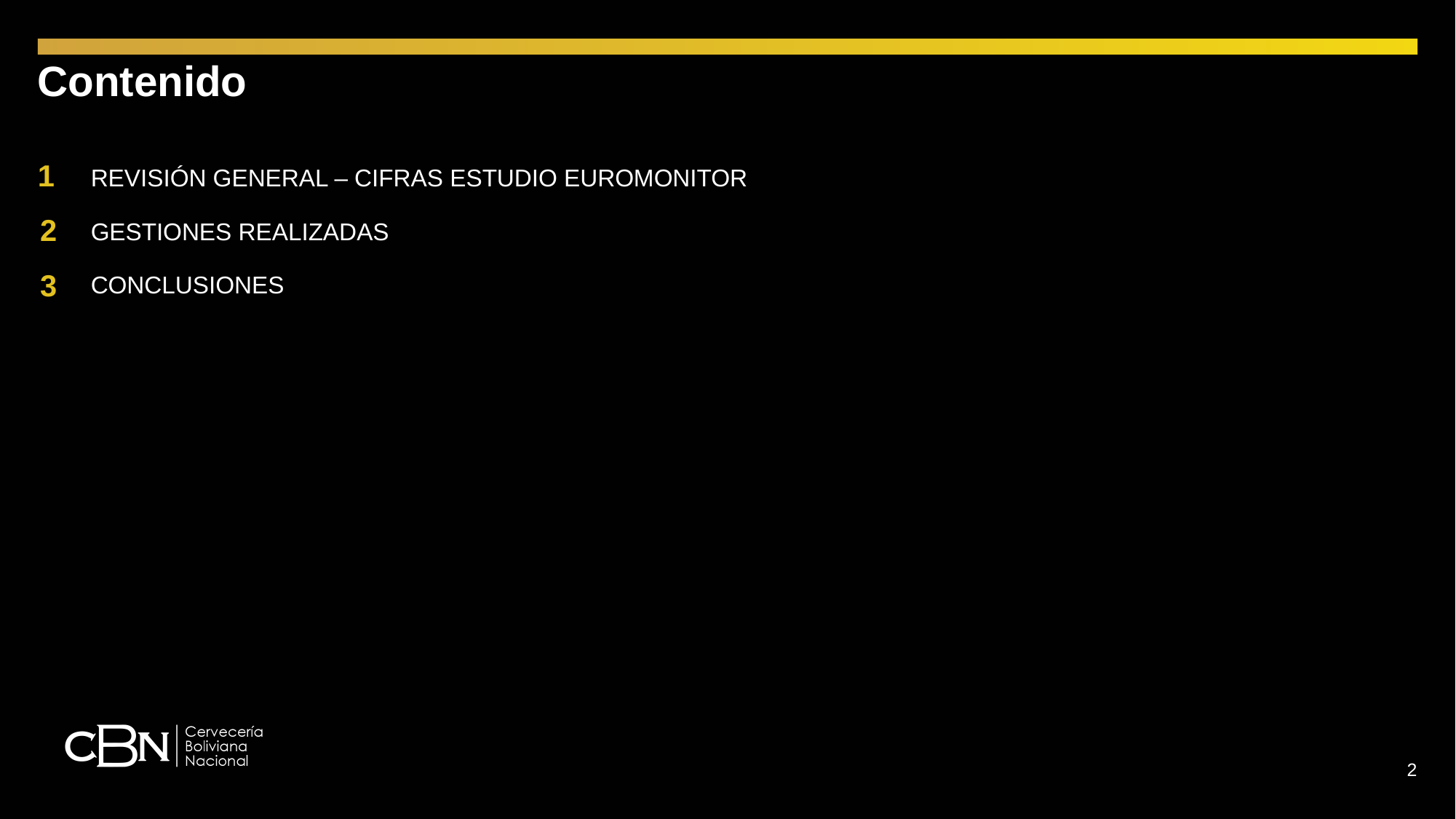

# Contenido
1
REVISIÓN GENERAL – CIFRAS ESTUDIO EUROMONITOR
GESTIONES REALIZADAS
CONCLUSIONES
2
3
2